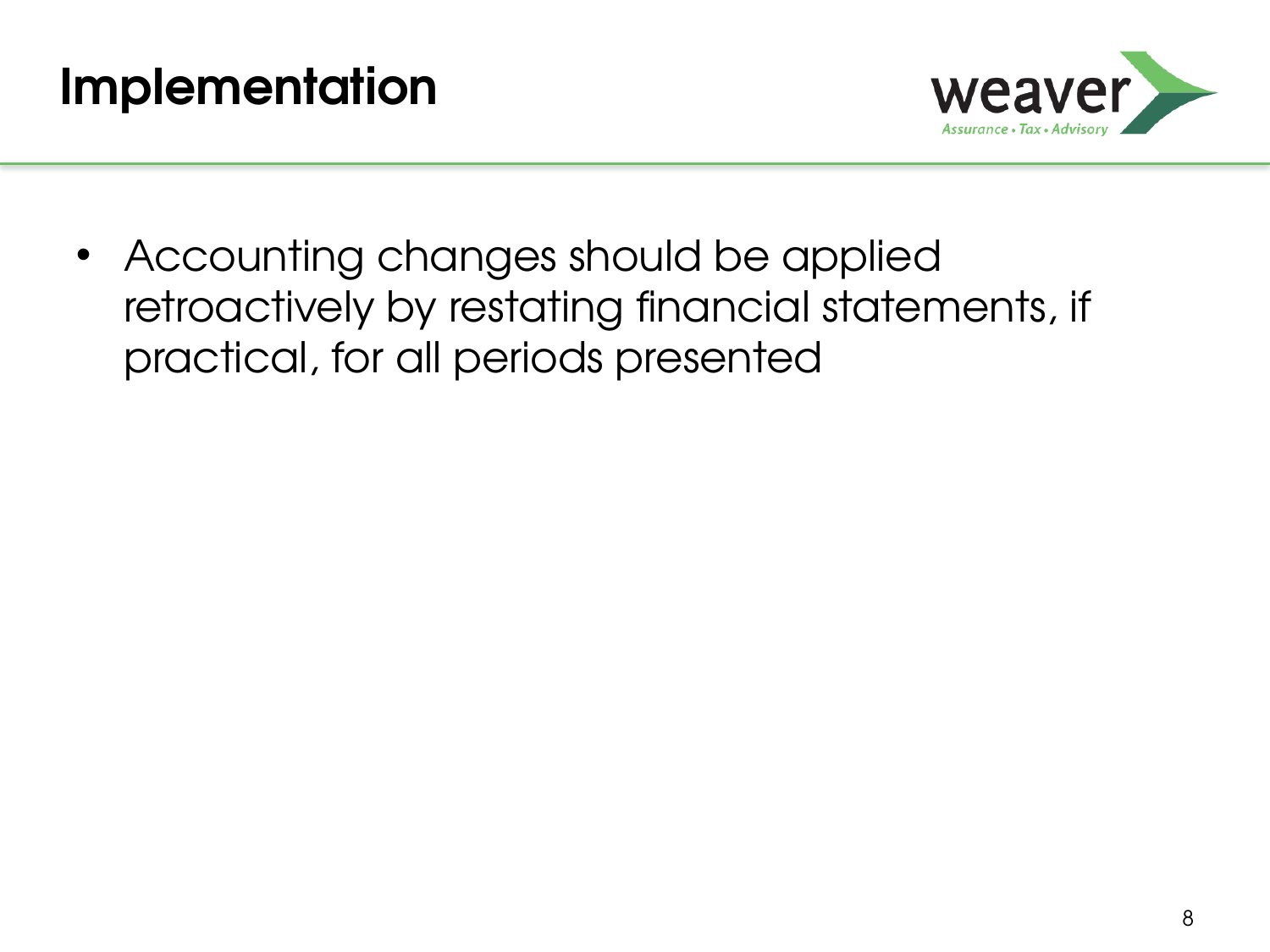

# Implementation
Accounting changes should be applied retroactively by restating financial statements, if practical, for all periods presented
8